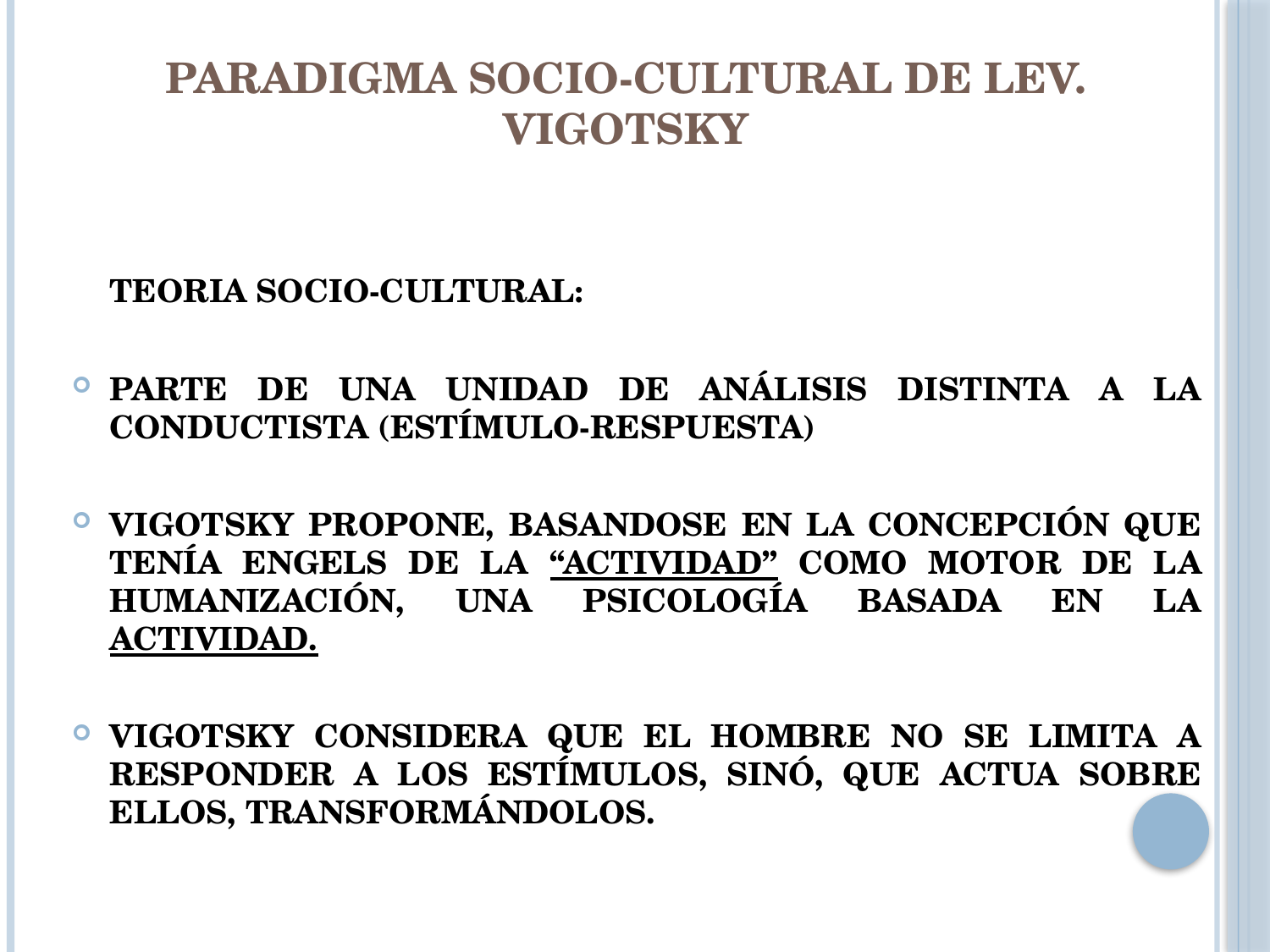

# PARADIGMA SOCIO-CULTURAL DE LEV. VIGOTSKY

	TEORIA SOCIO-CULTURAL:

PARTE DE UNA UNIDAD DE ANÁLISIS DISTINTA A LA CONDUCTISTA (ESTÍMULO-RESPUESTA)

VIGOTSKY PROPONE, BASANDOSE EN LA CONCEPCIÓN QUE TENÍA ENGELS DE LA “ACTIVIDAD” COMO MOTOR DE LA HUMANIZACIÓN, UNA PSICOLOGÍA BASADA EN LA ACTIVIDAD.

VIGOTSKY CONSIDERA QUE EL HOMBRE NO SE LIMITA A RESPONDER A LOS ESTÍMULOS, SINÓ, QUE ACTUA SOBRE ELLOS, TRANSFORMÁNDOLOS.